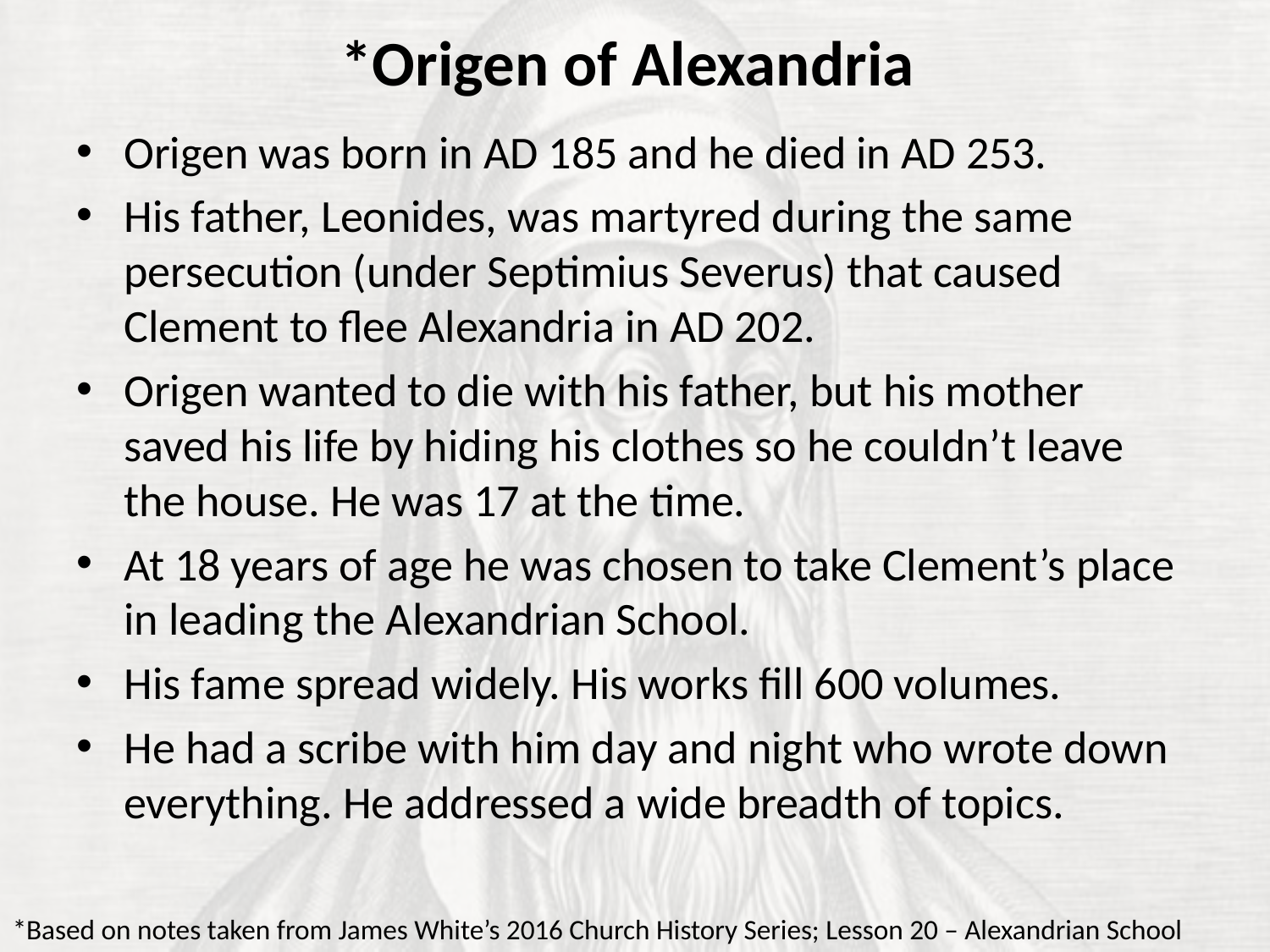

# *Origen of Alexandria
Origen was born in AD 185 and he died in AD 253.
His father, Leonides, was martyred during the same persecution (under Septimius Severus) that caused Clement to flee Alexandria in AD 202.
Origen wanted to die with his father, but his mother saved his life by hiding his clothes so he couldn’t leave the house. He was 17 at the time.
At 18 years of age he was chosen to take Clement’s place in leading the Alexandrian School.
His fame spread widely. His works fill 600 volumes.
He had a scribe with him day and night who wrote down everything. He addressed a wide breadth of topics.
*Based on notes taken from James White’s 2016 Church History Series; Lesson 20 – Alexandrian School